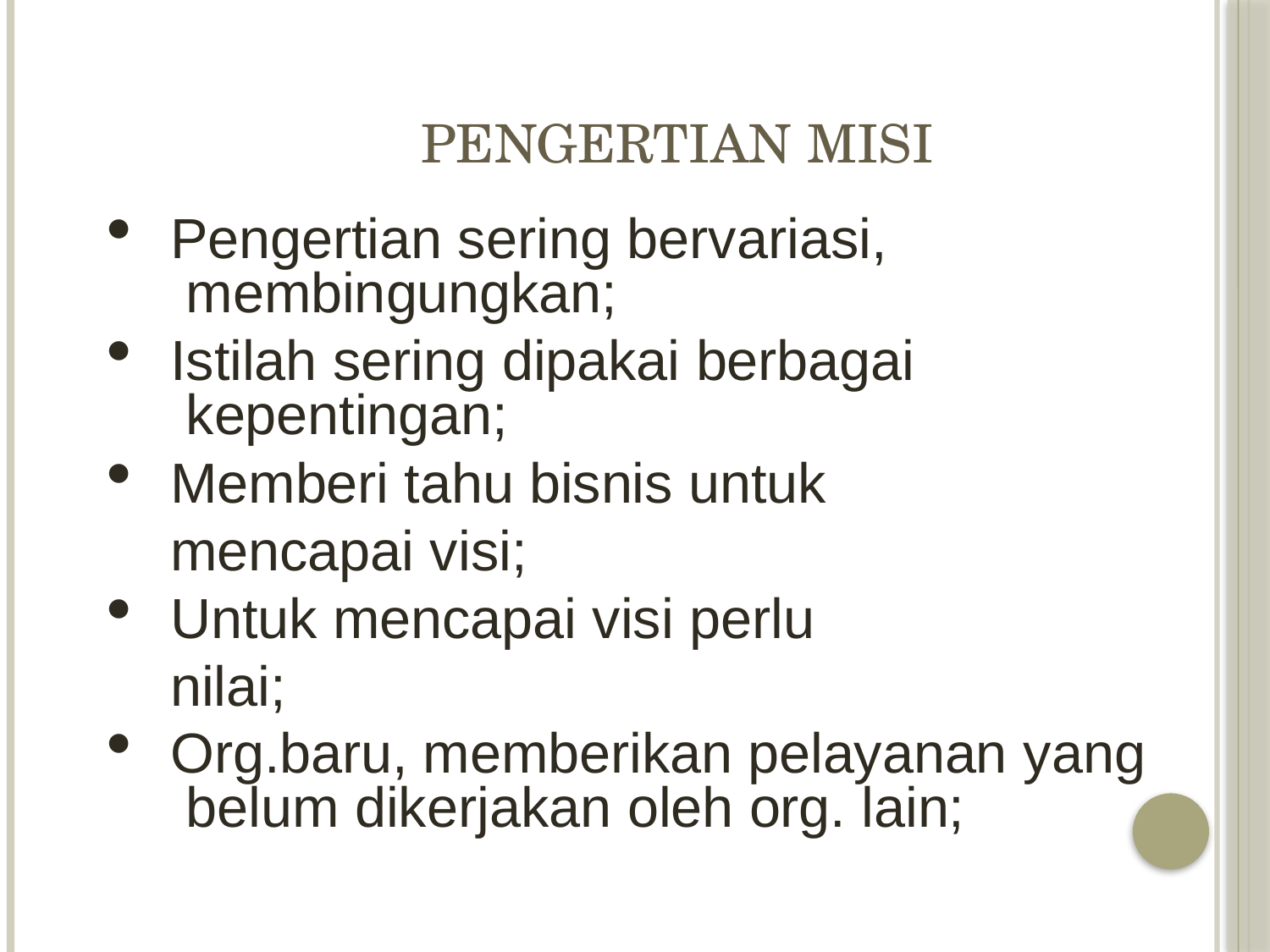

# Pengertian Misi
Pengertian sering bervariasi,  membingungkan;
Istilah sering dipakai berbagai  kepentingan;
Memberi tahu bisnis untuk mencapai visi;
Untuk mencapai visi perlu nilai;
Org.baru, memberikan pelayanan yang  belum dikerjakan oleh org. lain;